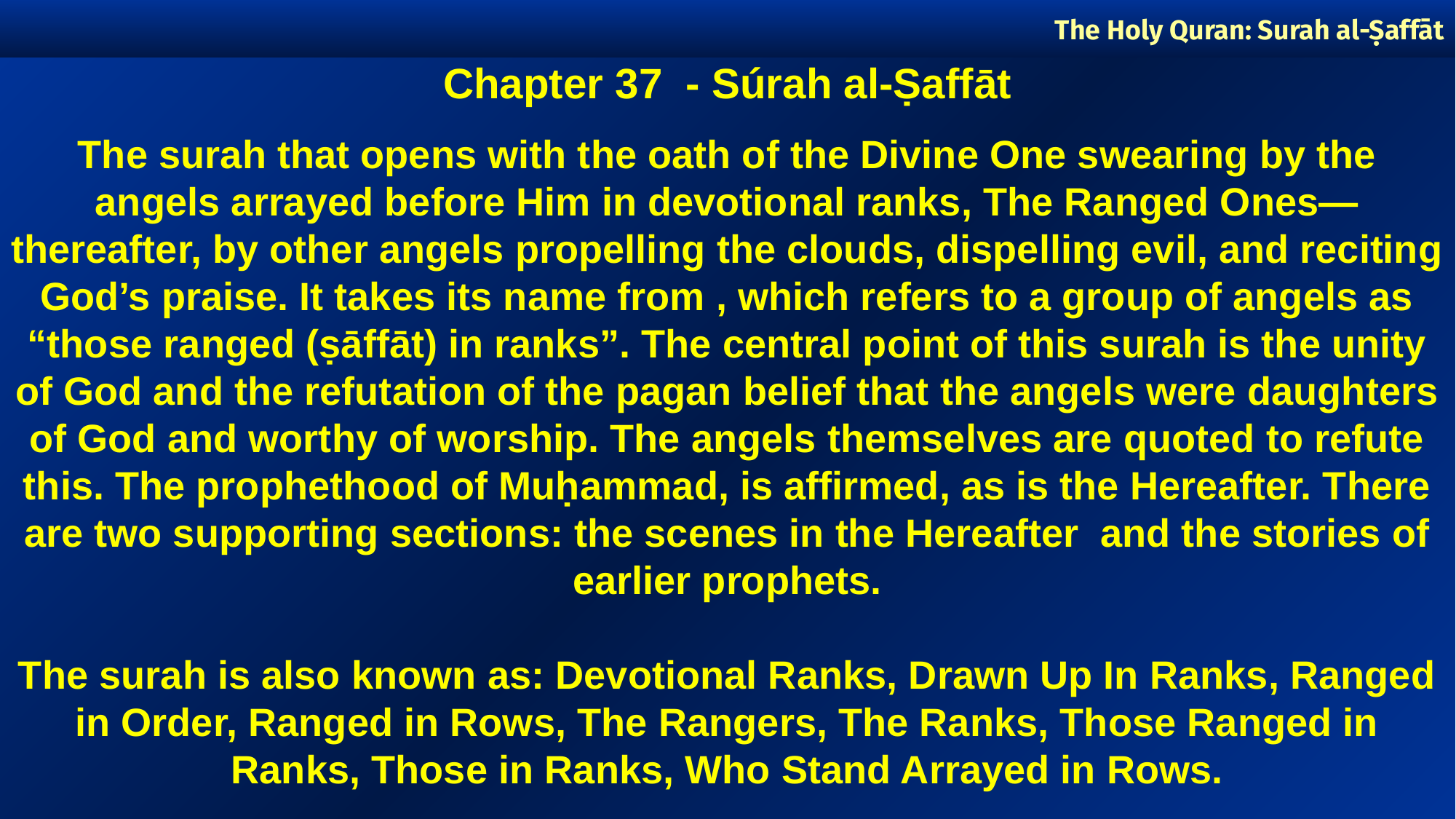

The Holy Quran: Surah al-Ṣaffāt
Chapter 37  - Súrah al-Ṣaffāt

The surah that opens with the oath of the Divine One swearing by the angels arrayed before Him in devotional ranks, The Ranged Ones—thereafter, by other angels propelling the clouds, dispelling evil, and reciting God’s praise. It takes its name from , which refers to a group of angels as “those ranged (ṣāffāt) in ranks”. The central point of this surah is the unity of God and the refutation of the pagan belief that the angels were daughters of God and worthy of worship. The angels themselves are quoted to refute this. The prophethood of Muḥammad, is affirmed, as is the Hereafter. There are two supporting sections: the scenes in the Hereafter  and the stories of earlier prophets.

The surah is also known as: Devotional Ranks, Drawn Up In Ranks, Ranged in Order, Ranged in Rows, The Rangers, The Ranks, Those Ranged in Ranks, Those in Ranks, Who Stand Arrayed in Rows.